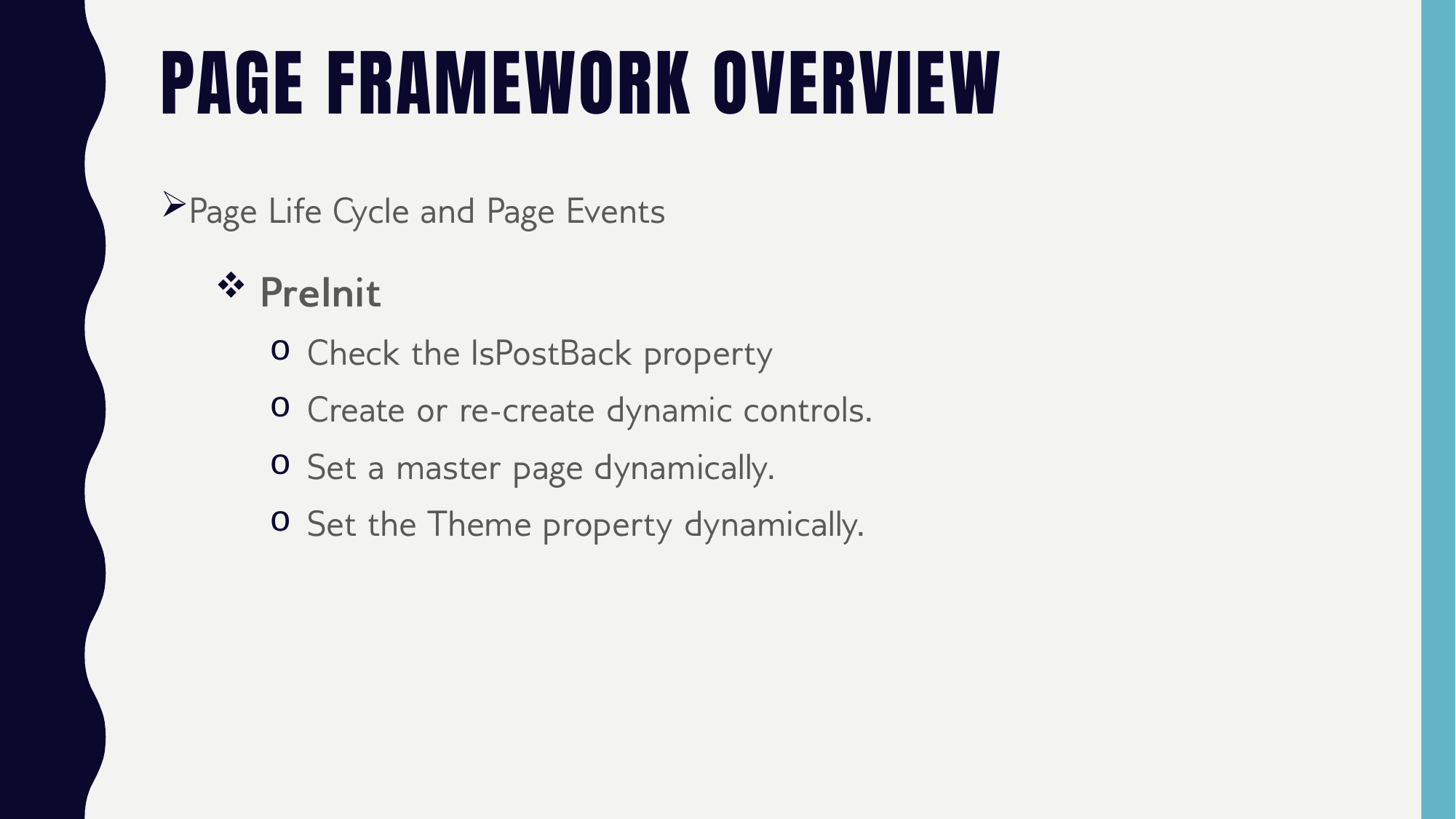

# Page Framework Overview
Page Life Cycle and Page Events
 PreInit
 Check the IsPostBack property
 Create or re-create dynamic controls.
 Set a master page dynamically.
 Set the Theme property dynamically.